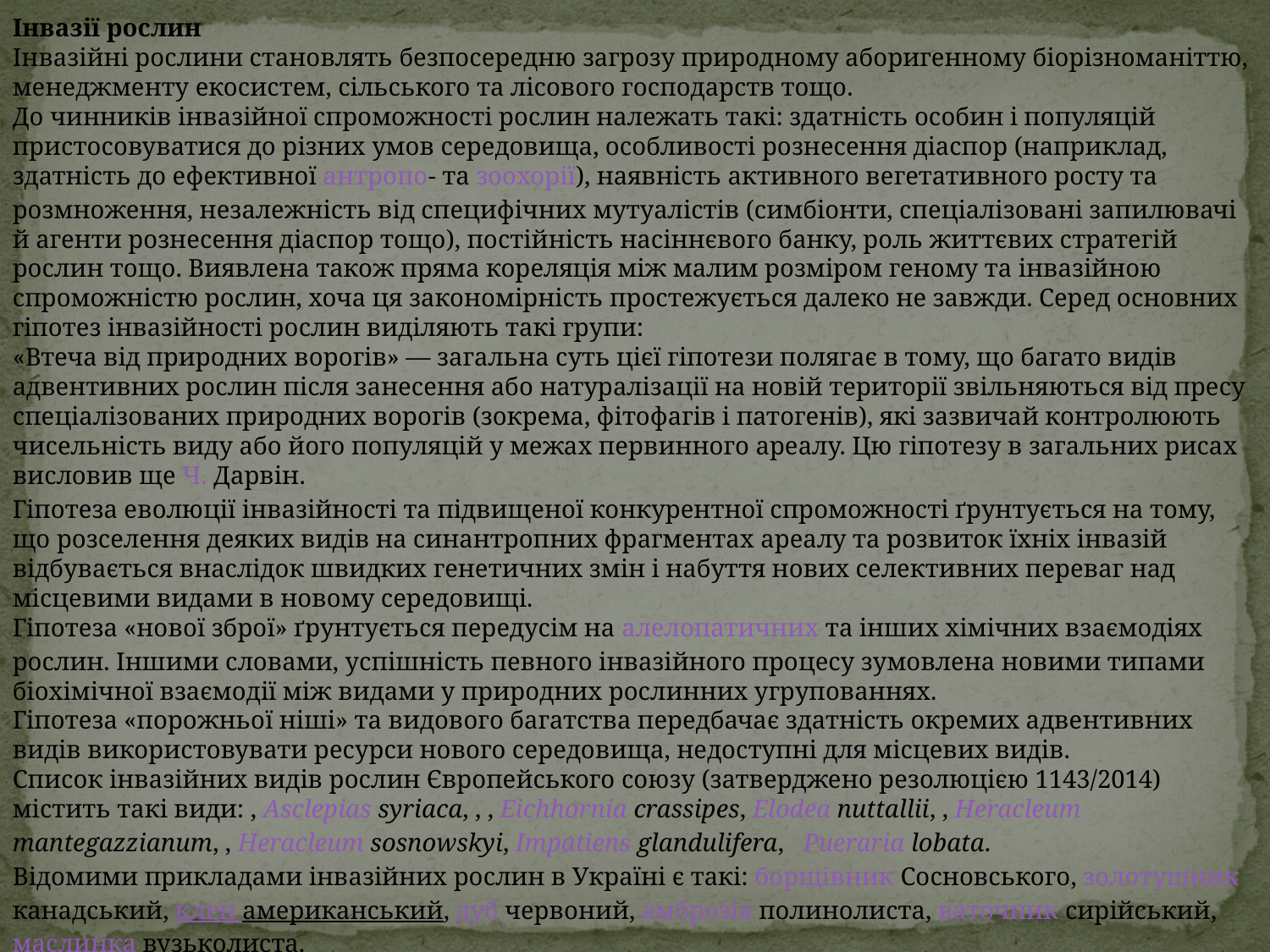

Інвазії рослин
Інвазійні рослини становлять безпосередню загрозу природному аборигенному біорізноманіттю, менеджменту екосистем, сільського та лісового господарств тощо.
До чинників інвазійної спроможності рослин належать такі: здатність особин і популяцій пристосовуватися до різних умов середовища, особливості рознесення діаспор (наприклад, здатність до ефективної антропо- та зоохорії), наявність активного вегетативного росту та розмноження, незалежність від специфічних мутуалістів (симбіонти, спеціалізовані запилювачі й агенти рознесення діаспор тощо), постійність насіннєвого банку, роль життєвих стратегій рослин тощо. Виявлена також пряма кореляція між малим розміром геному та інвазійною спроможністю рослин, хоча ця закономірність простежується далеко не завжди. Серед основних гіпотез інвазійності рослин виділяють такі групи:
«Втеча від природних ворогів» — загальна суть цієї гіпотези полягає в тому, що багато видів адвентивних рослин після занесення або натуралізації на новій території звільняються від пресу спеціалізованих природних ворогів (зокрема, фітофагів і патогенів), які зазвичай контролюють чисельність виду або його популяцій у межах первинного ареалу. Цю гіпотезу в загальних рисах висловив ще Ч. Дарвін.
Гіпотеза еволюції інвазійності та підвищеної конкурентної спроможності ґрунтується на тому, що розселення деяких видів на синантропних фрагментах ареалу та розвиток їхніх інвазій відбувається внаслідок швидких генетичних змін і набуття нових селективних переваг над місцевими видами в новому середовищі.
Гіпотеза «нової зброї» ґрунтується передусім на алелопатичних та інших хімічних взаємодіях рослин. Іншими словами, успішність певного інвазійного процесу зумовлена новими типами біохімічної взаємодії між видами у природних рослинних угрупованнях.
Гіпотеза «порожньої ніші» та видового багатства передбачає здатність окремих адвентивних видів використовувати ресурси нового середовища, недоступні для місцевих видів.
Список інвазійних видів рослин Європейського союзу (затверджено резолюцією 1143/2014) містить такі види: , Asclepias syriaca, , , Eichhornia crassipes, Elodea nuttallii, , Heracleum mantegazzianum, , Heracleum sosnowskyi, Impatiens glandulifera,   Pueraria lobata.
Відомими прикладами інвазійних рослин в Україні є такі: борщівник Сосновського, золотушник канадський, клен американський, дуб червоний, амброзія полинолиста, ваточник сирійський, маслинка вузьколиста.
В Україні 2017 року для Закарпатської області вперше було складено список інвазійних видів рослин.
Аналіз екологічних ніш 50 видів рослин, частина яких свого часу потрапила з Північної Америки до Євразії, а частина — з Євразії до Північної Америки, засвідчив, що ці переселення не супроводжувалися змінами їхніх ніш (щодо абіотичних чинників).